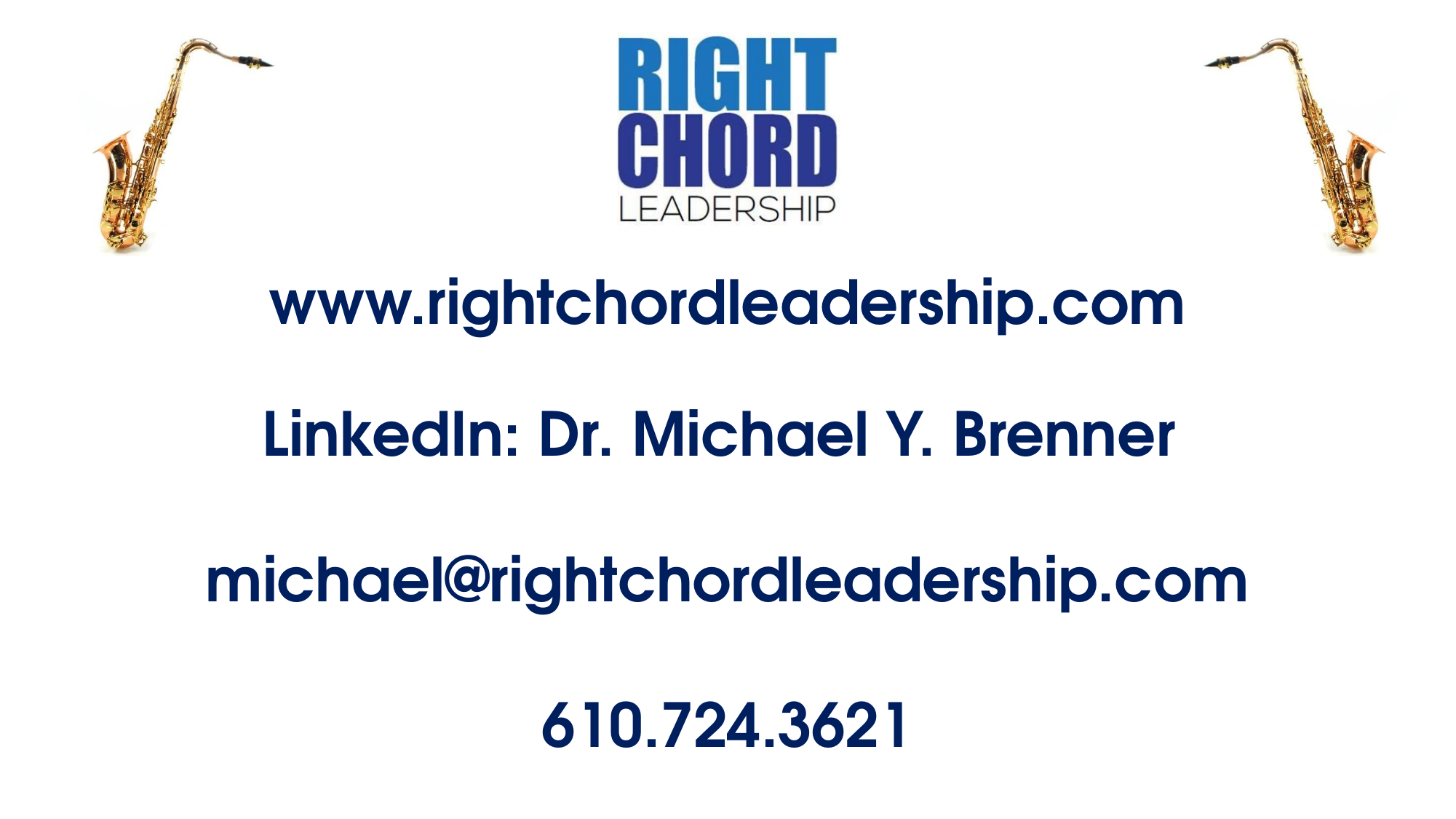

www.rightchordleadership.com

LinkedIn: Dr. Michael Y. Brenner

michael@rightchordleadership.com

610.724.3621